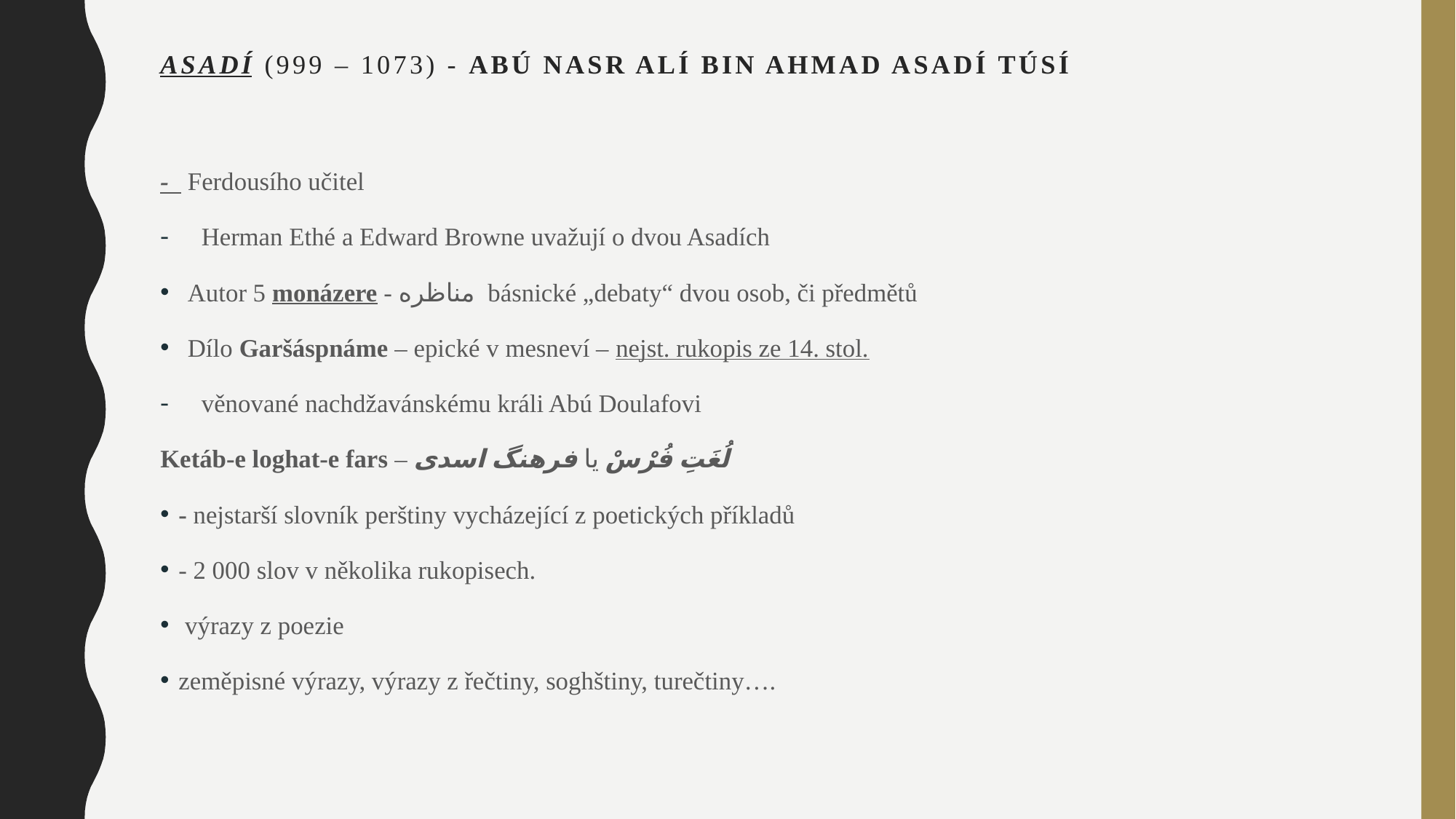

# Asadí (999 – 1073) - Abú Nasr Alí bin Ahmad Asadí Túsí
-   Ferdousího učitel
Herman Ethé a Edward Browne uvažují o dvou Asadích
Autor 5 monázere - مناظره  básnické „debaty“ dvou osob, či předmětů
Dílo Garšáspnáme – epické v mesneví – nejst. rukopis ze 14. stol.
věnované nachdžavánskému králi Abú Doulafovi
Ketáb-e loghat-e fars – لُغَتِ فُرْسْ یا فرهنگ اسدی
- nejstarší slovník perštiny vycházející z poetických příkladů
- 2 000 slov v několika rukopisech.
 výrazy z poezie
zeměpisné výrazy, výrazy z řečtiny, soghštiny, turečtiny….